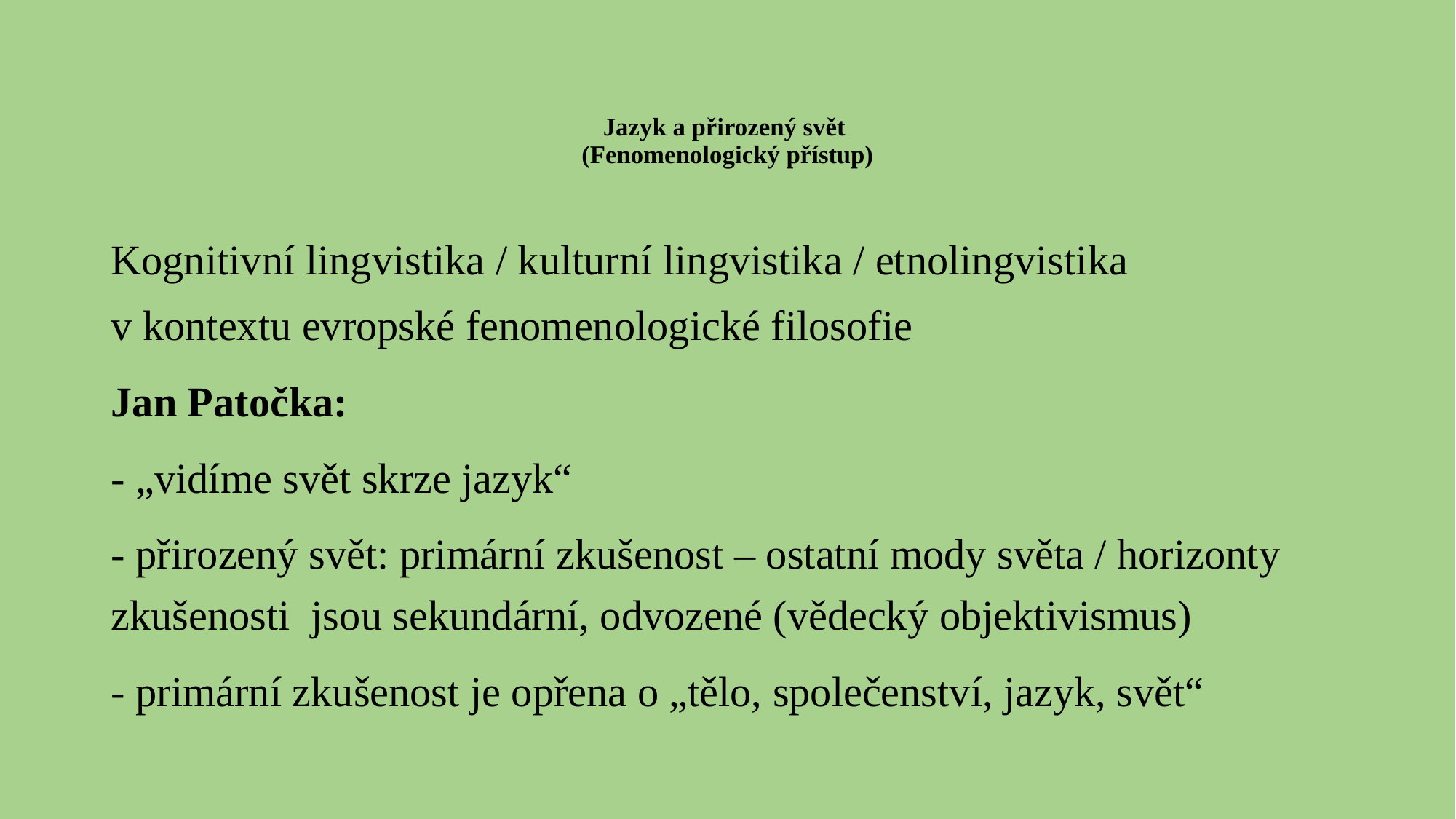

# Jazyk a přirozený svět (Fenomenologický přístup)
Kognitivní lingvistika / kulturní lingvistika / etnolingvistika
v kontextu evropské fenomenologické filosofie
Jan Patočka:
- „vidíme svět skrze jazyk“
- přirozený svět: primární zkušenost – ostatní mody světa / horizonty zkušenosti  jsou sekundární, odvozené (vědecký objektivismus)
- primární zkušenost je opřena o „tělo, společenství, jazyk, svět“